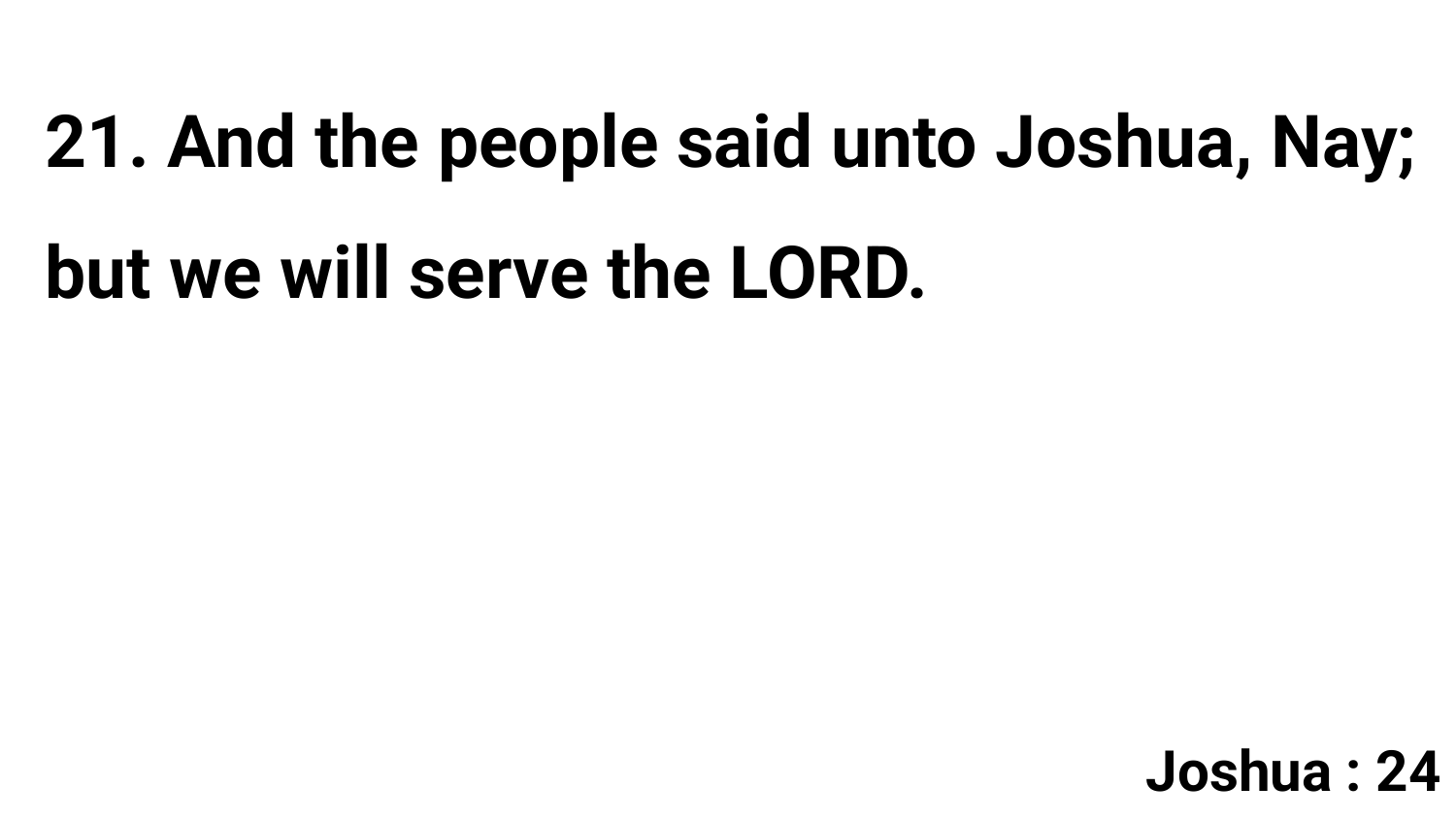

21. And the people said unto Joshua, Nay; but we will serve the LORD.
Joshua : 24